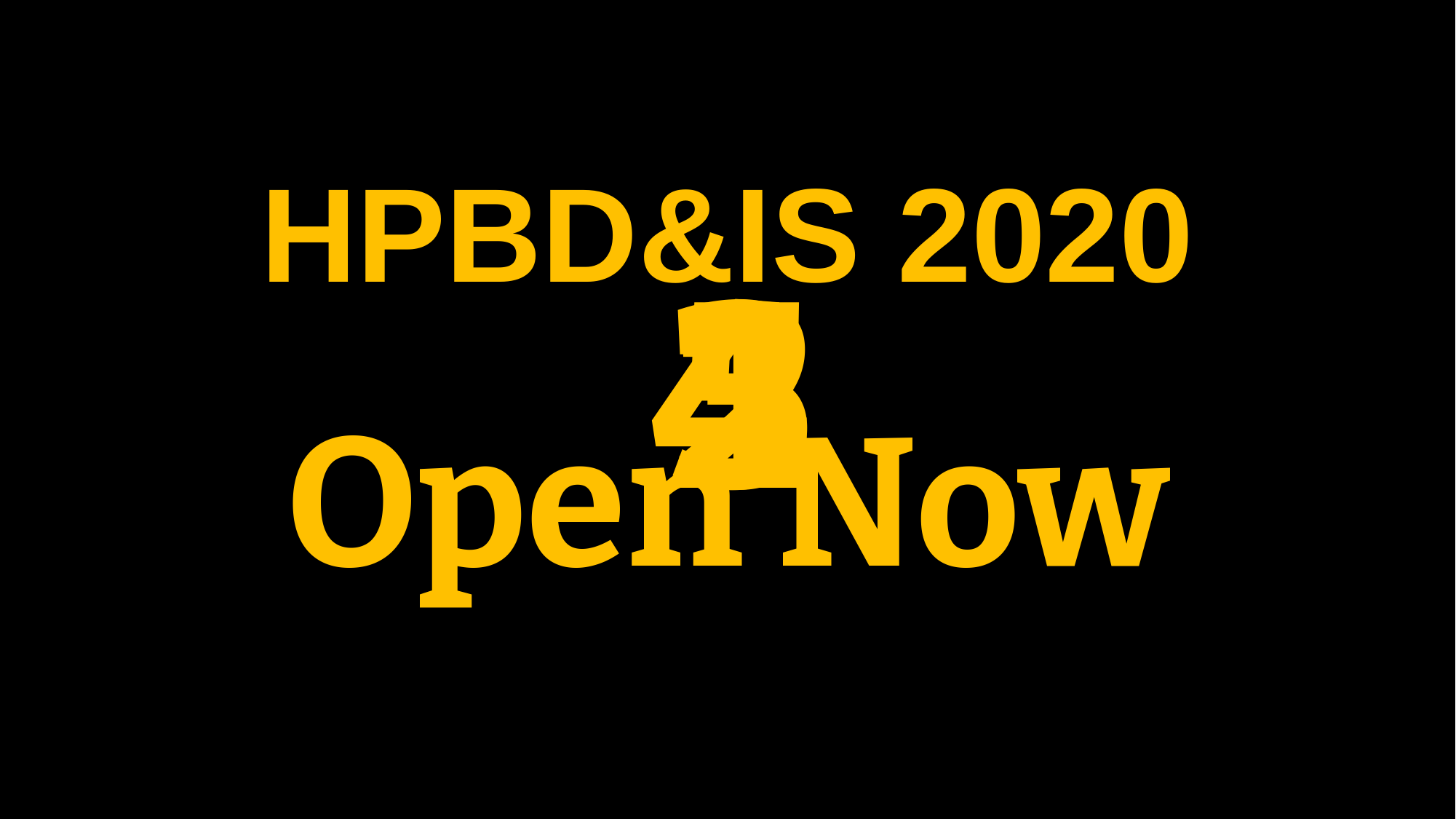

HPBD&IS 2020
5
4
3
1
2
Open Now